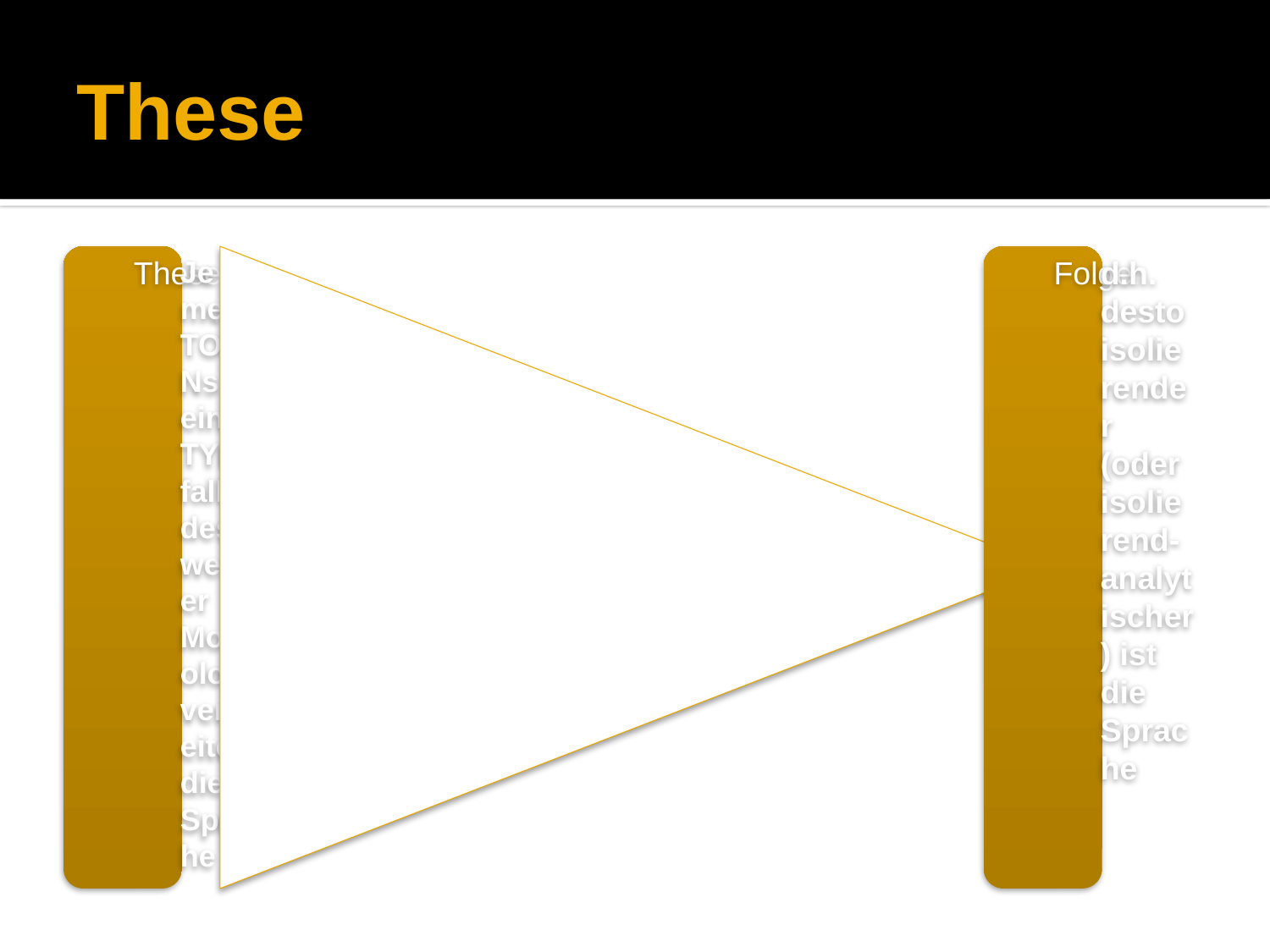

# These
Folge:
d.h. desto isolierender (oder isolierend-analytischer) ist die Sprache